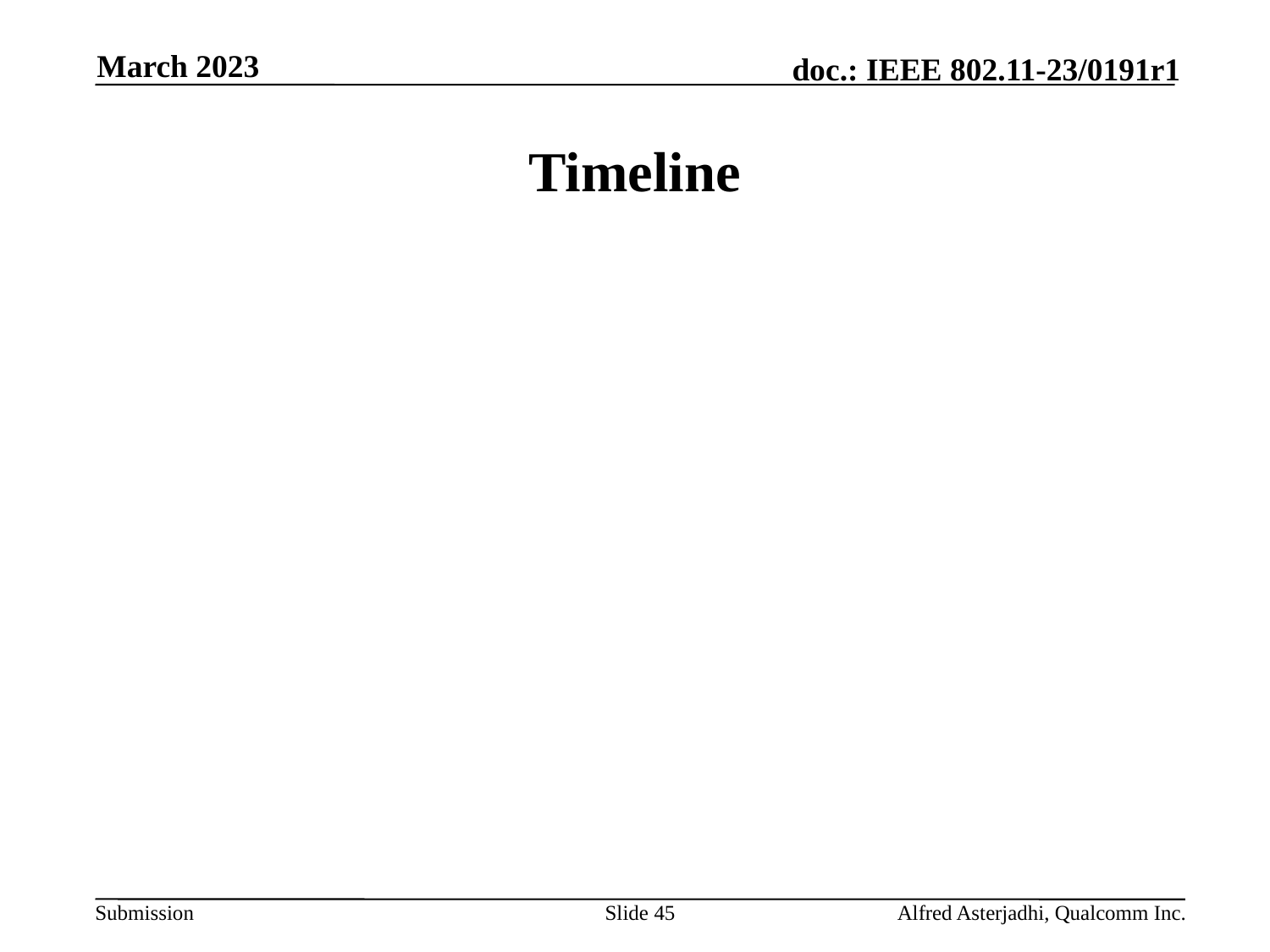

March 2023
# Timeline

Slide 45
Alfred Asterjadhi, Qualcomm Inc.